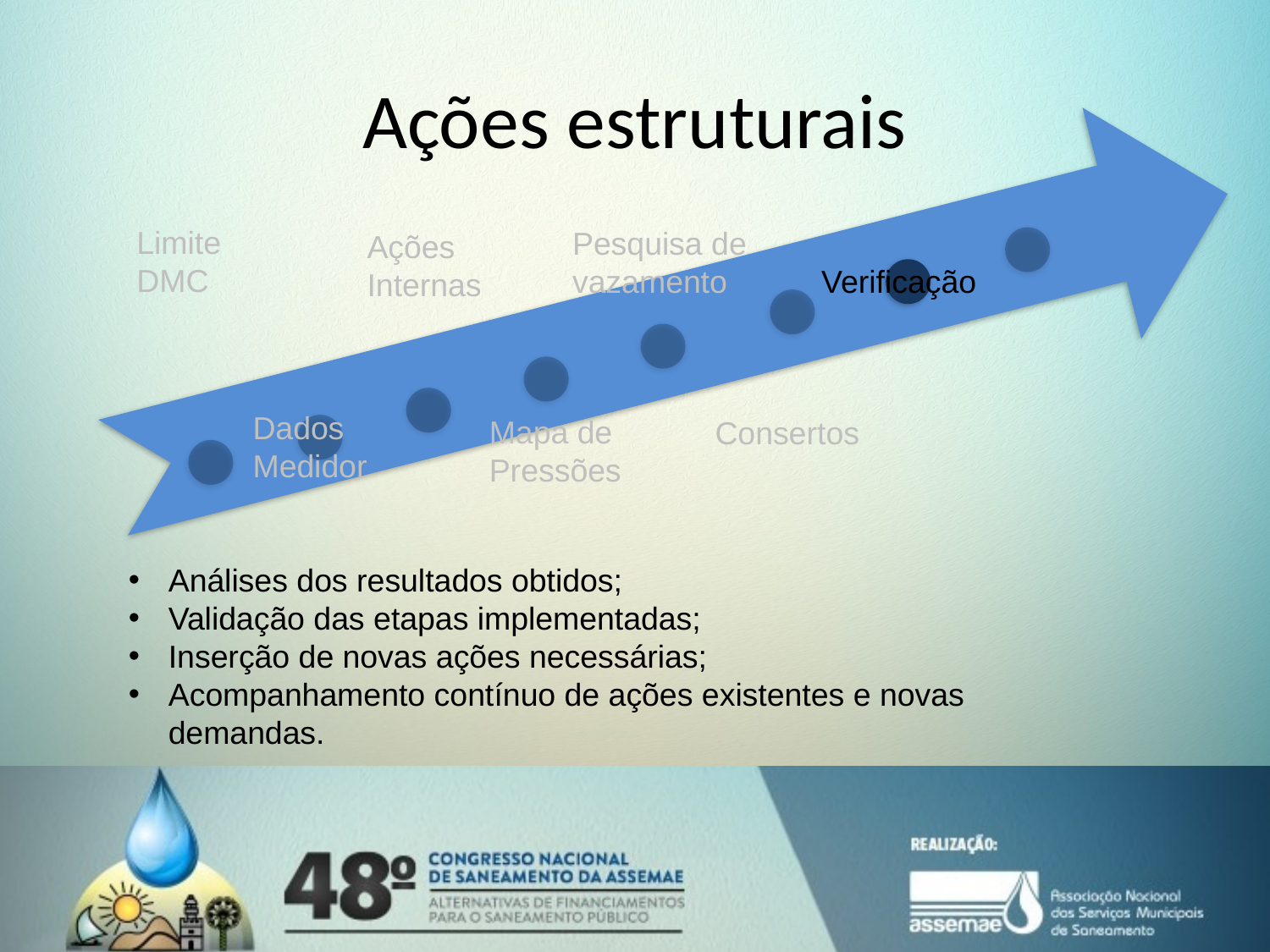

# Ações estruturais

Limite
DMC
Pesquisa de vazamento
Ações
Internas

Verificação
Dados
Medidor
Mapa de
Pressões
Consertos
Análises dos resultados obtidos;
Validação das etapas implementadas;
Inserção de novas ações necessárias;
Acompanhamento contínuo de ações existentes e novas demandas.